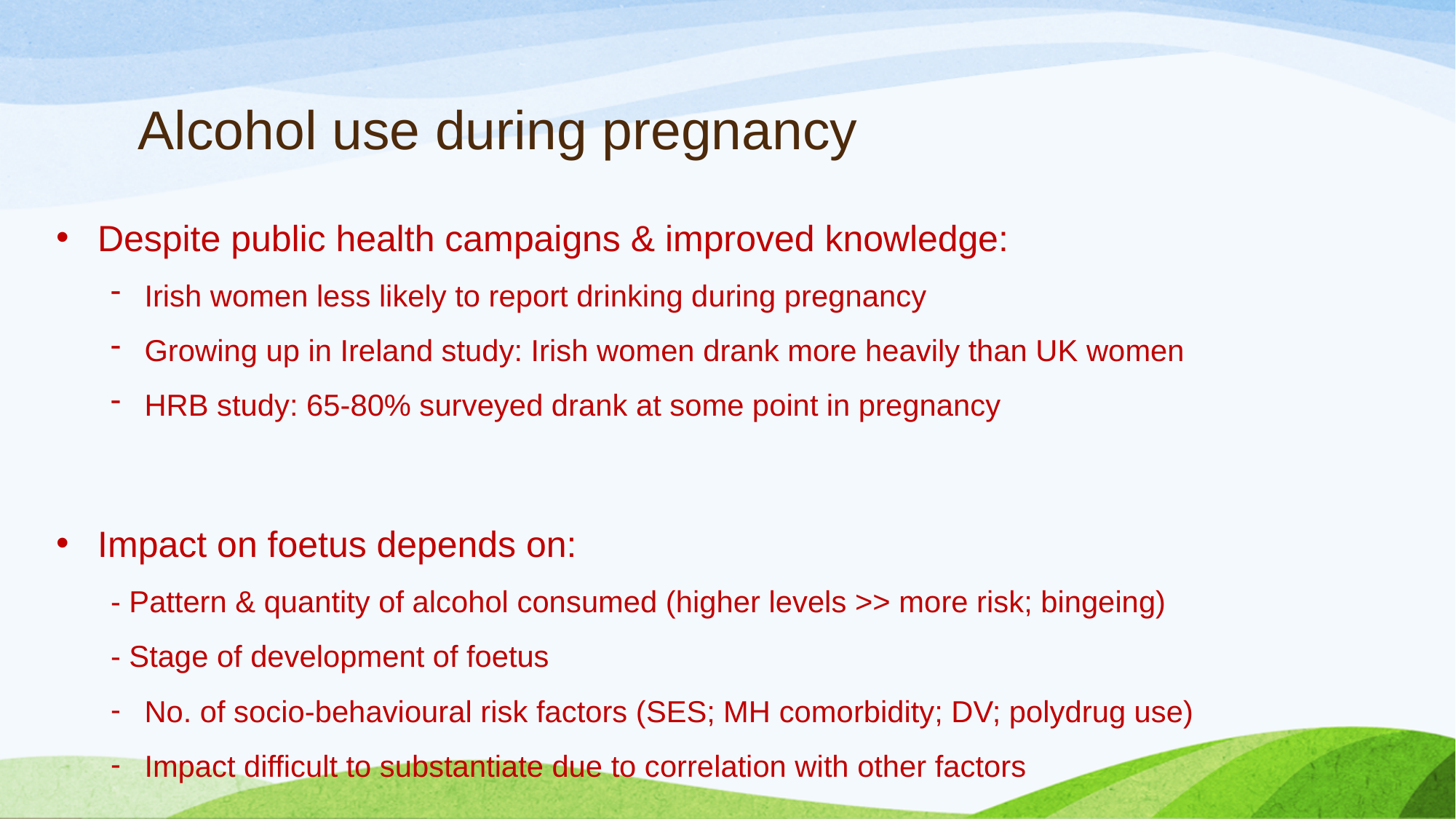

# Alcohol use during pregnancy
Despite public health campaigns & improved knowledge:
Irish women less likely to report drinking during pregnancy
Growing up in Ireland study: Irish women drank more heavily than UK women
HRB study: 65-80% surveyed drank at some point in pregnancy

Impact on foetus depends on:
- Pattern & quantity of alcohol consumed (higher levels >> more risk; bingeing)
- Stage of development of foetus
No. of socio-behavioural risk factors (SES; MH comorbidity; DV; polydrug use)
Impact difficult to substantiate due to correlation with other factors